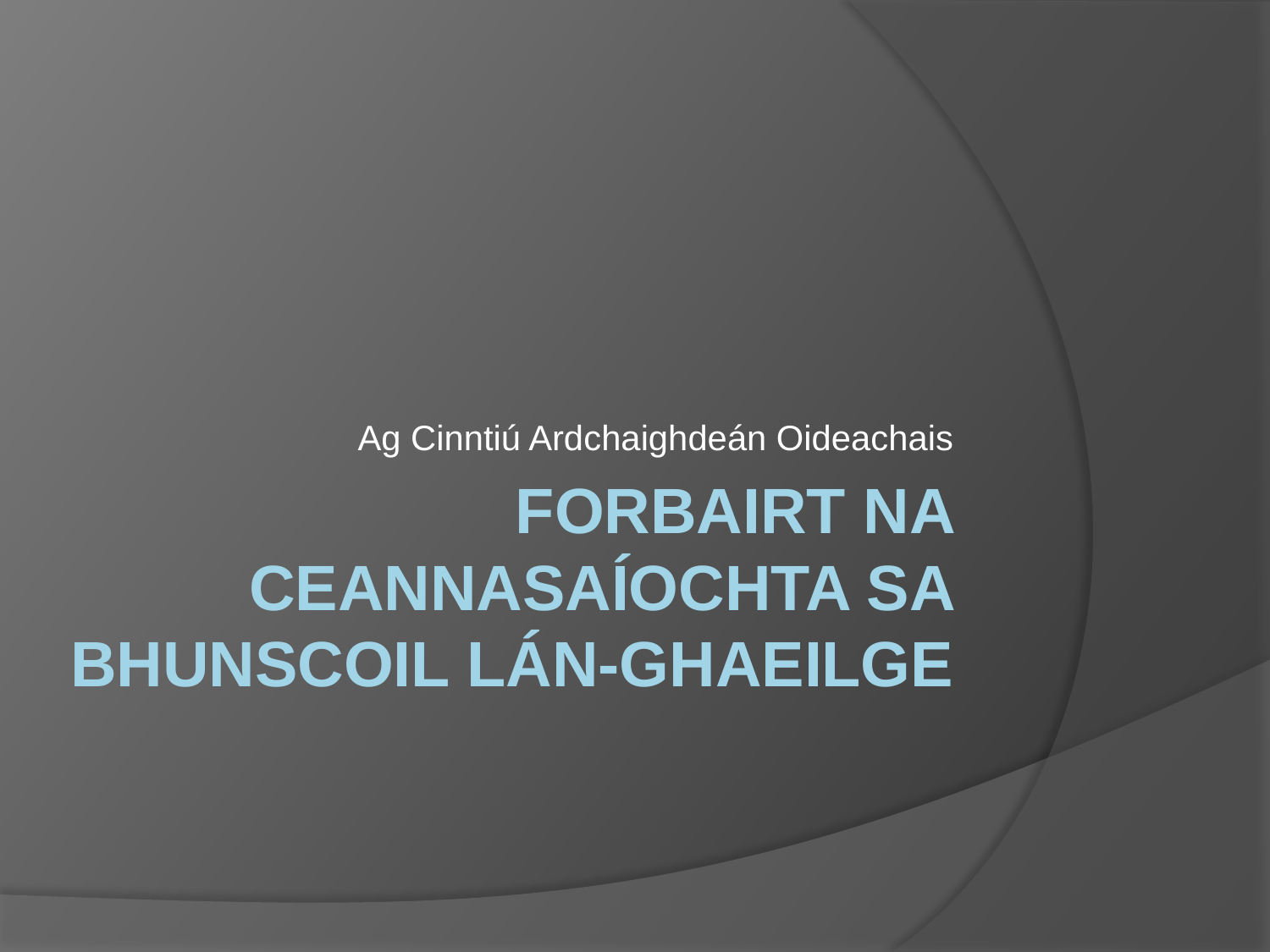

Ag Cinntiú Ardchaighdeán Oideachais
# Forbairt na Ceannasaíochta sa Bhunscoil Lán-Ghaeilge